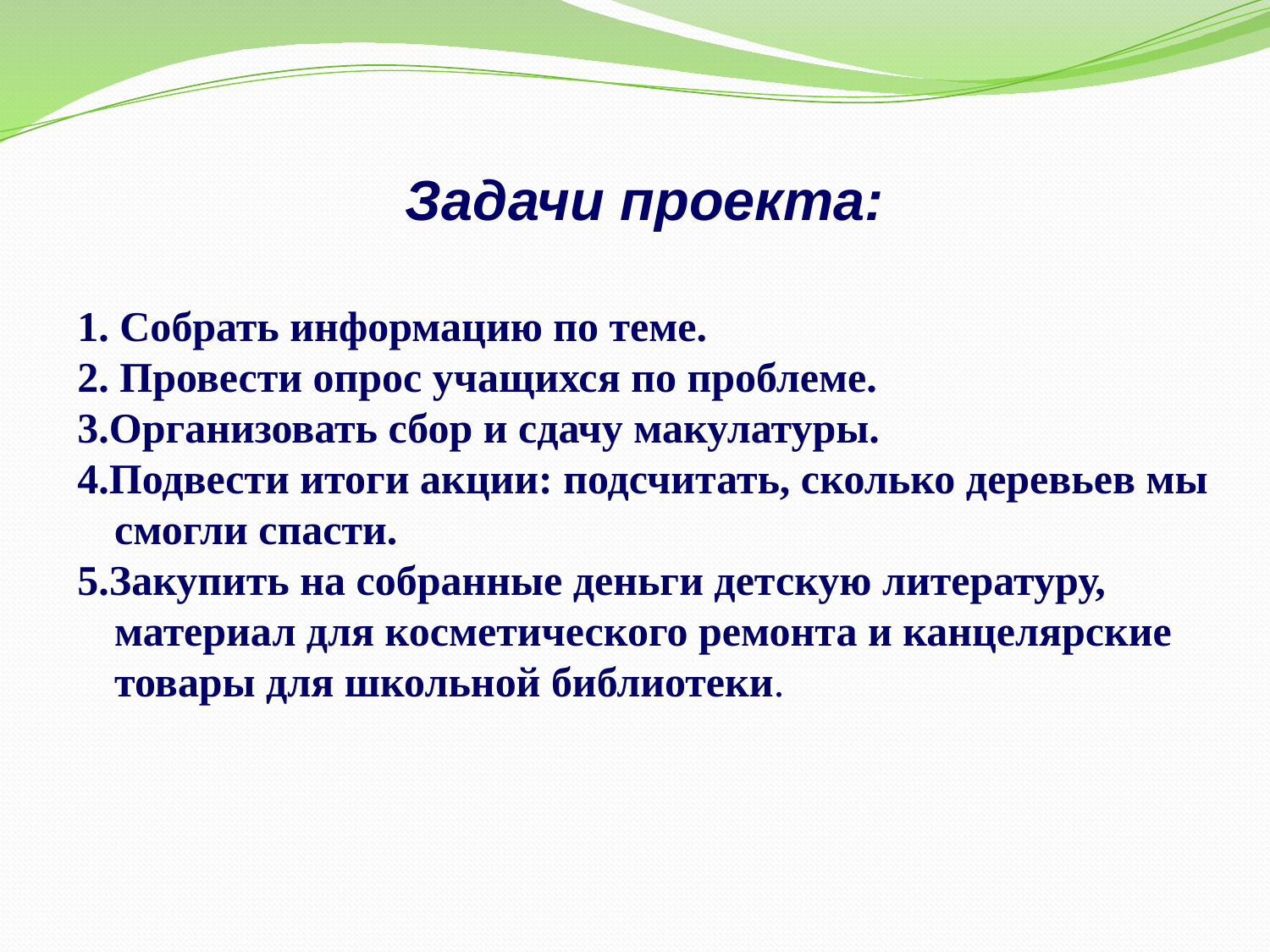

Задачи проекта:

1. Собрать информацию по теме.
2. Провести опрос учащихся по проблеме.
3.Организовать сбор и сдачу макулатуры.
4.Подвести итоги акции: подсчитать, сколько деревьев мы смогли спасти.
5.Закупить на собранные деньги детскую литературу, материал для косметического ремонта и канцелярские товары для школьной библиотеки.